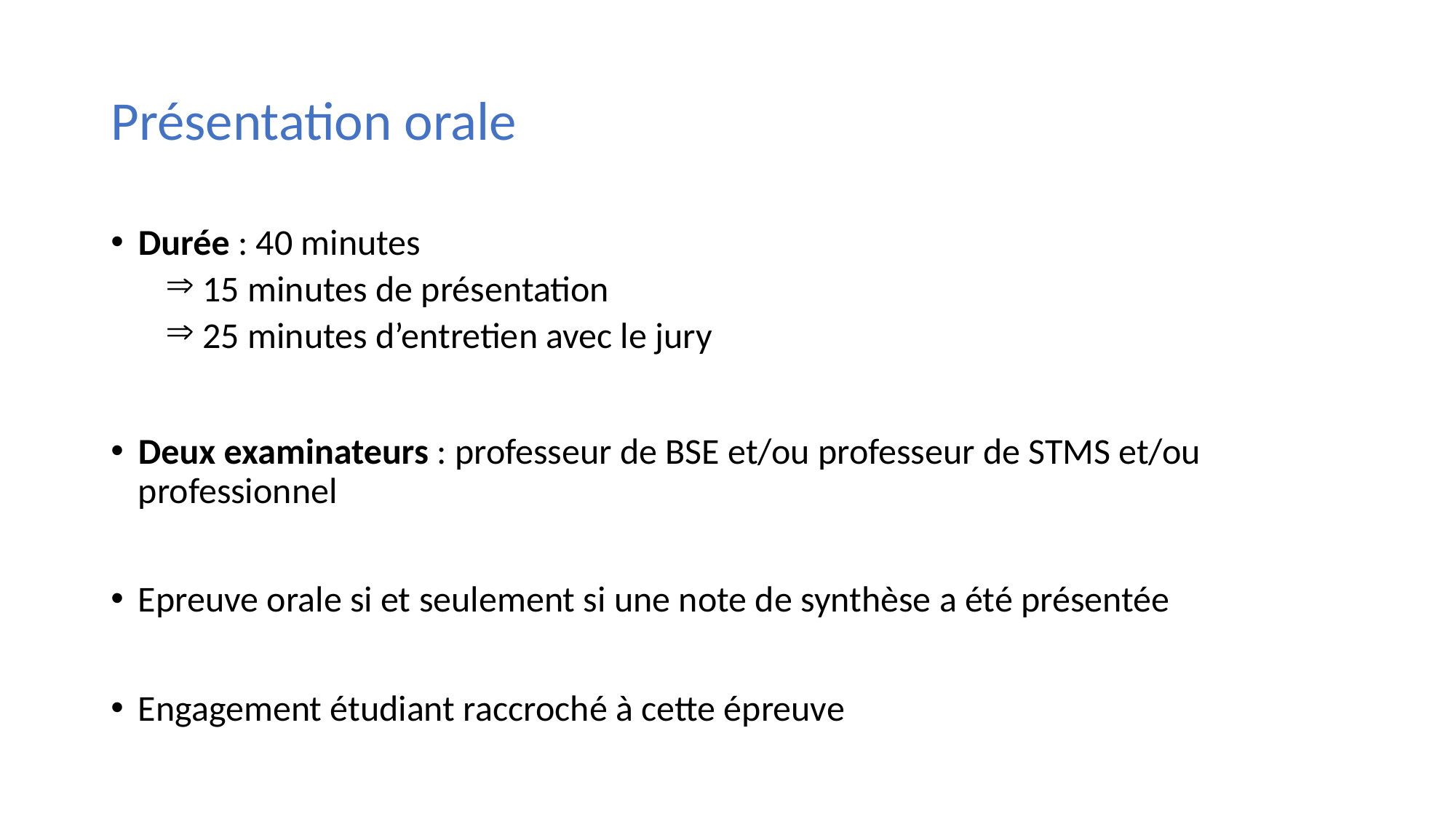

# Présentation orale
Durée : 40 minutes
 15 minutes de présentation
 25 minutes d’entretien avec le jury

Deux examinateurs : professeur de BSE et/ou professeur de STMS et/ou professionnel

Epreuve orale si et seulement si une note de synthèse a été présentée

Engagement étudiant raccroché à cette épreuve